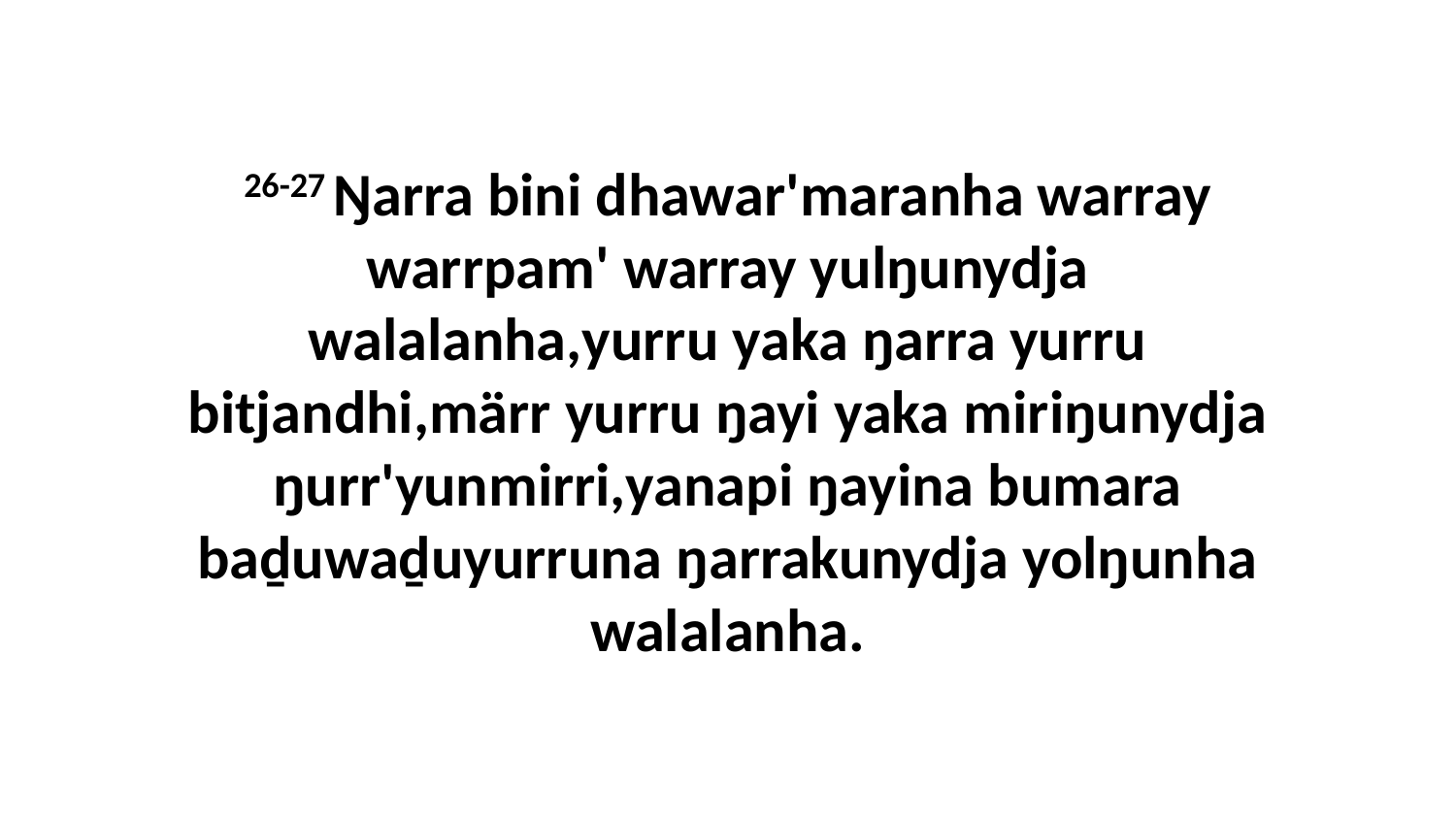

26-27 Ŋarra bini dhawar'maranha warray warrpam' warray yulŋunydja walalanha,yurru yaka ŋarra yurru bitjandhi,märr yurru ŋayi yaka miriŋunydja ŋurr'yunmirri,yanapi ŋayina bumara baḏuwaḏuyurruna ŋarrakunydja yolŋunha walalanha.